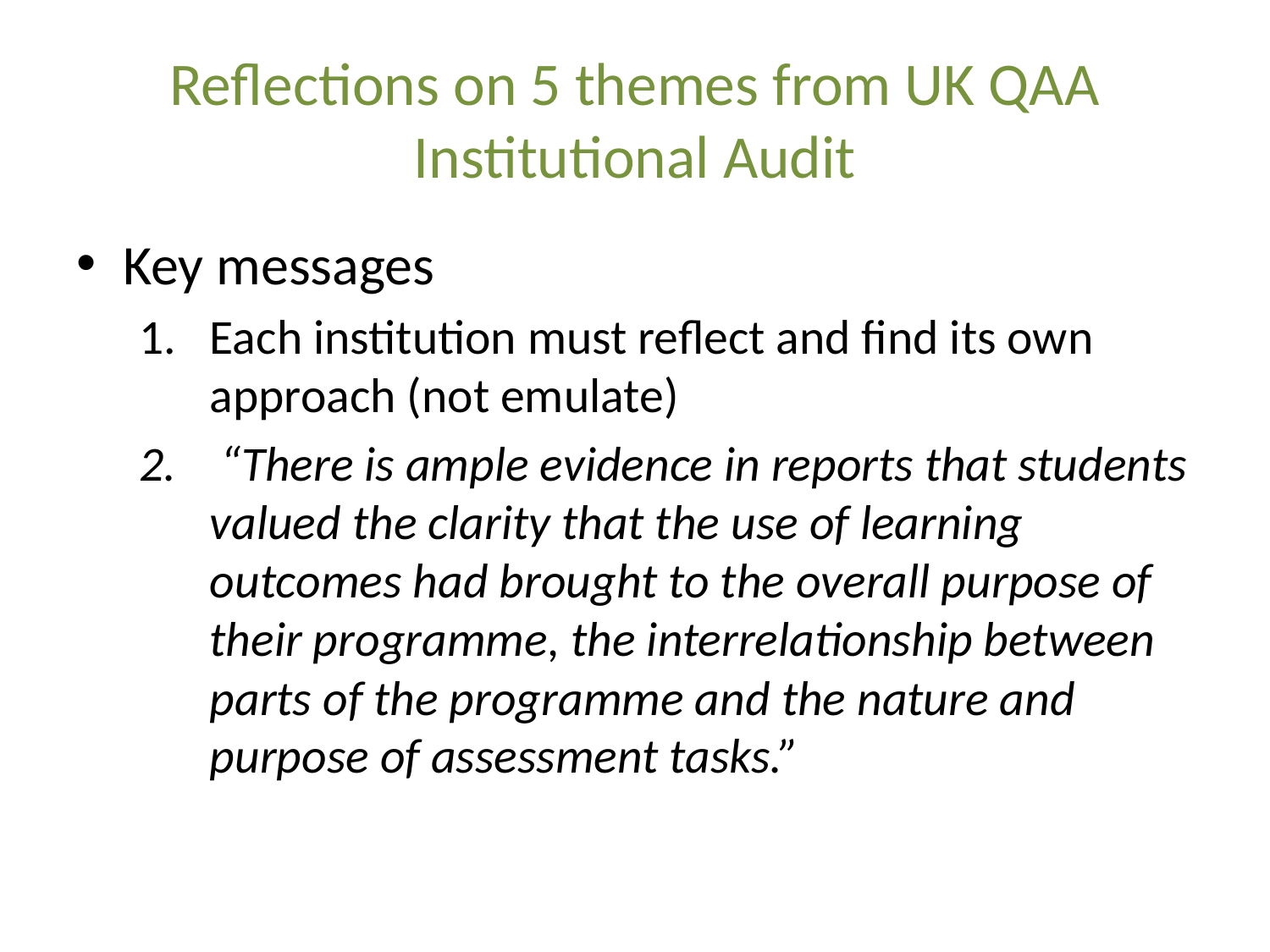

# Reflections on 5 themes from UK QAA Institutional Audit
Key messages
Each institution must reflect and find its own approach (not emulate)
 “There is ample evidence in reports that students valued the clarity that the use of learning outcomes had brought to the overall purpose of their programme, the interrelationship between parts of the programme and the nature and purpose of assessment tasks.”